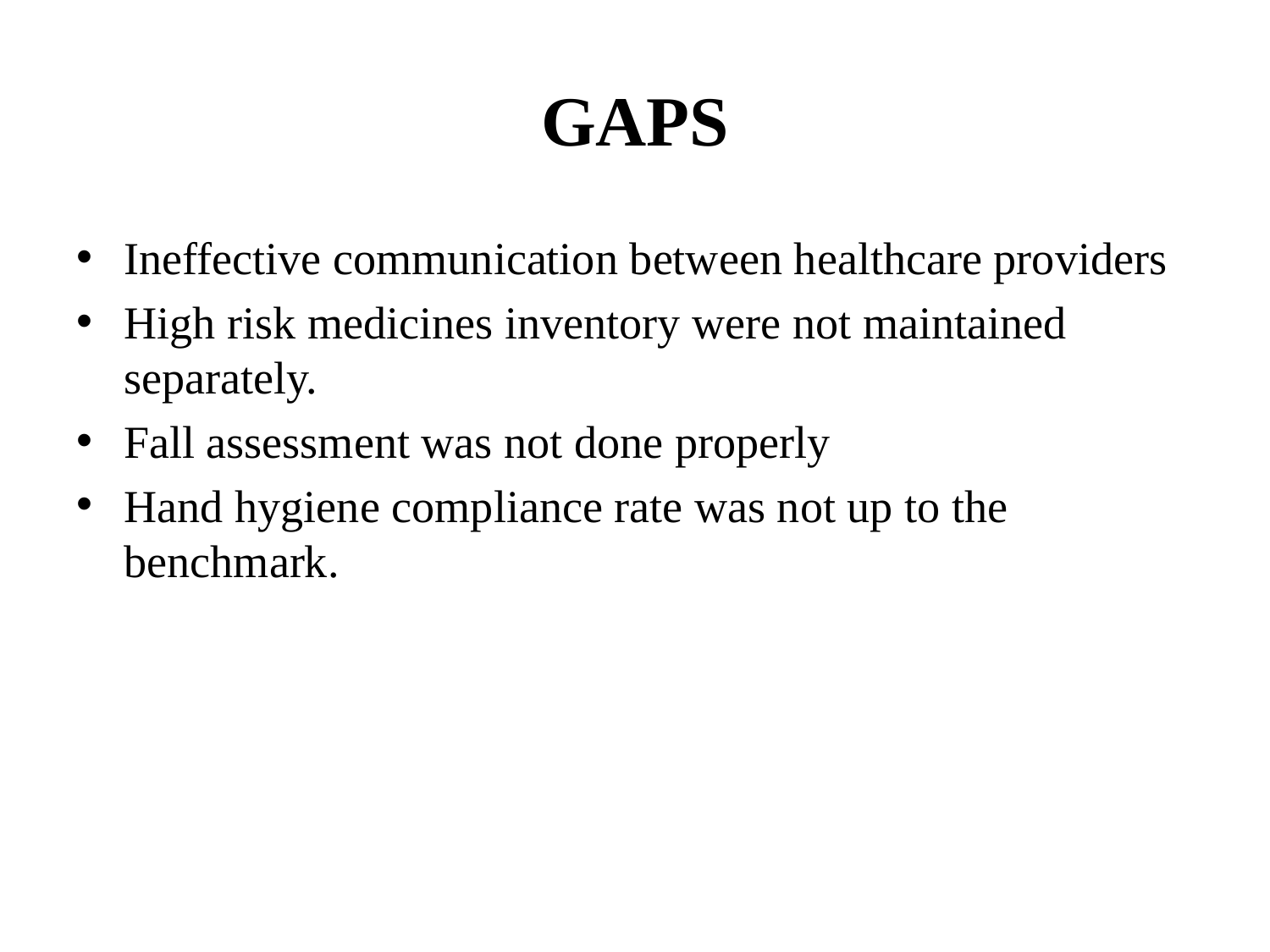

# GAPS
Ineffective communication between healthcare providers
High risk medicines inventory were not maintained separately.
Fall assessment was not done properly
Hand hygiene compliance rate was not up to the benchmark.